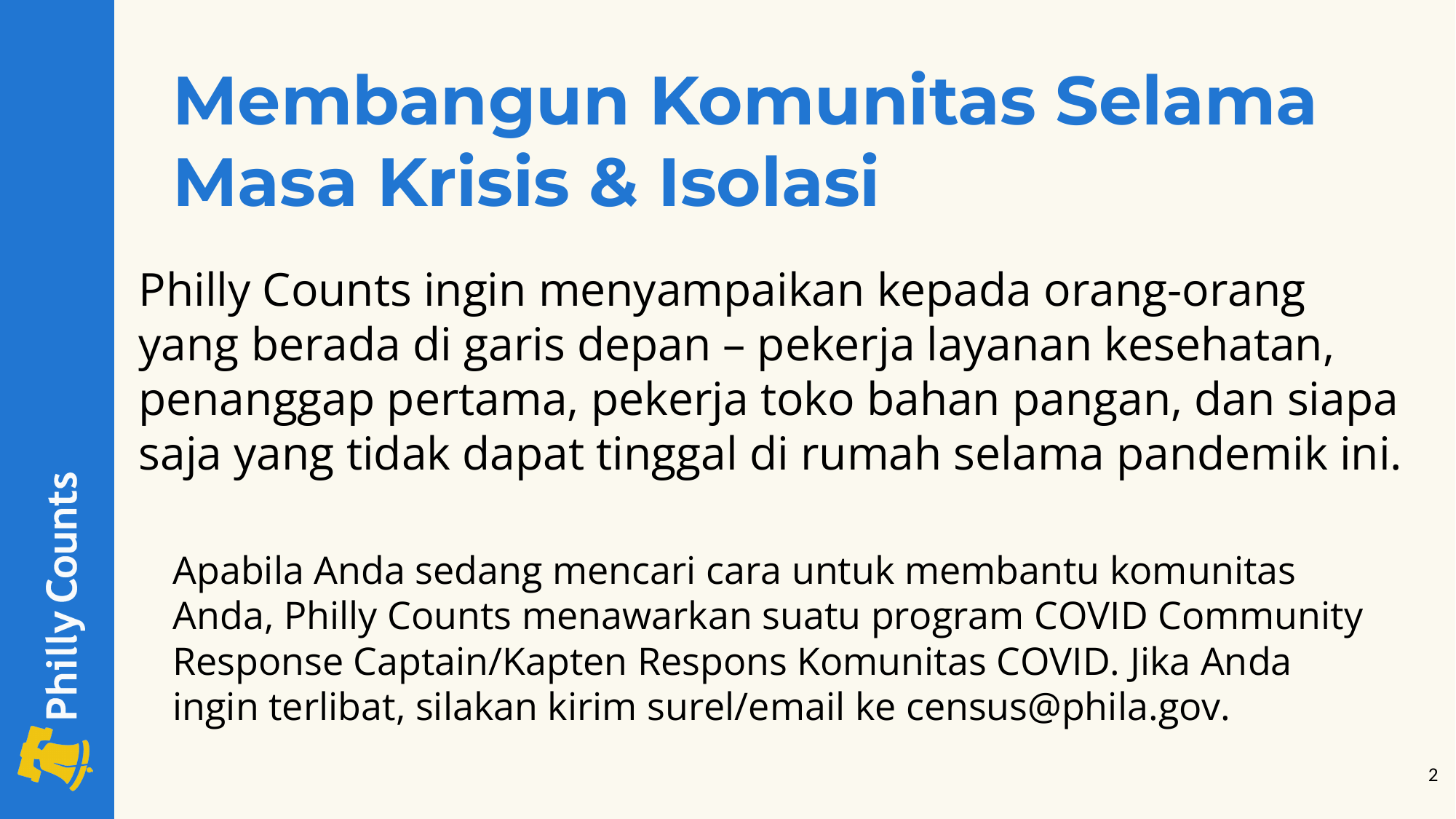

Membangun Komunitas Selama Masa Krisis & Isolasi
Philly Counts ingin menyampaikan kepada orang-orang yang berada di garis depan – pekerja layanan kesehatan, penanggap pertama, pekerja toko bahan pangan, dan siapa saja yang tidak dapat tinggal di rumah selama pandemik ini.
Apabila Anda sedang mencari cara untuk membantu komunitas Anda, Philly Counts menawarkan suatu program COVID Community Response Captain/Kapten Respons Komunitas COVID. Jika Anda ingin terlibat, silakan kirim surel/email ke census@phila.gov.
2